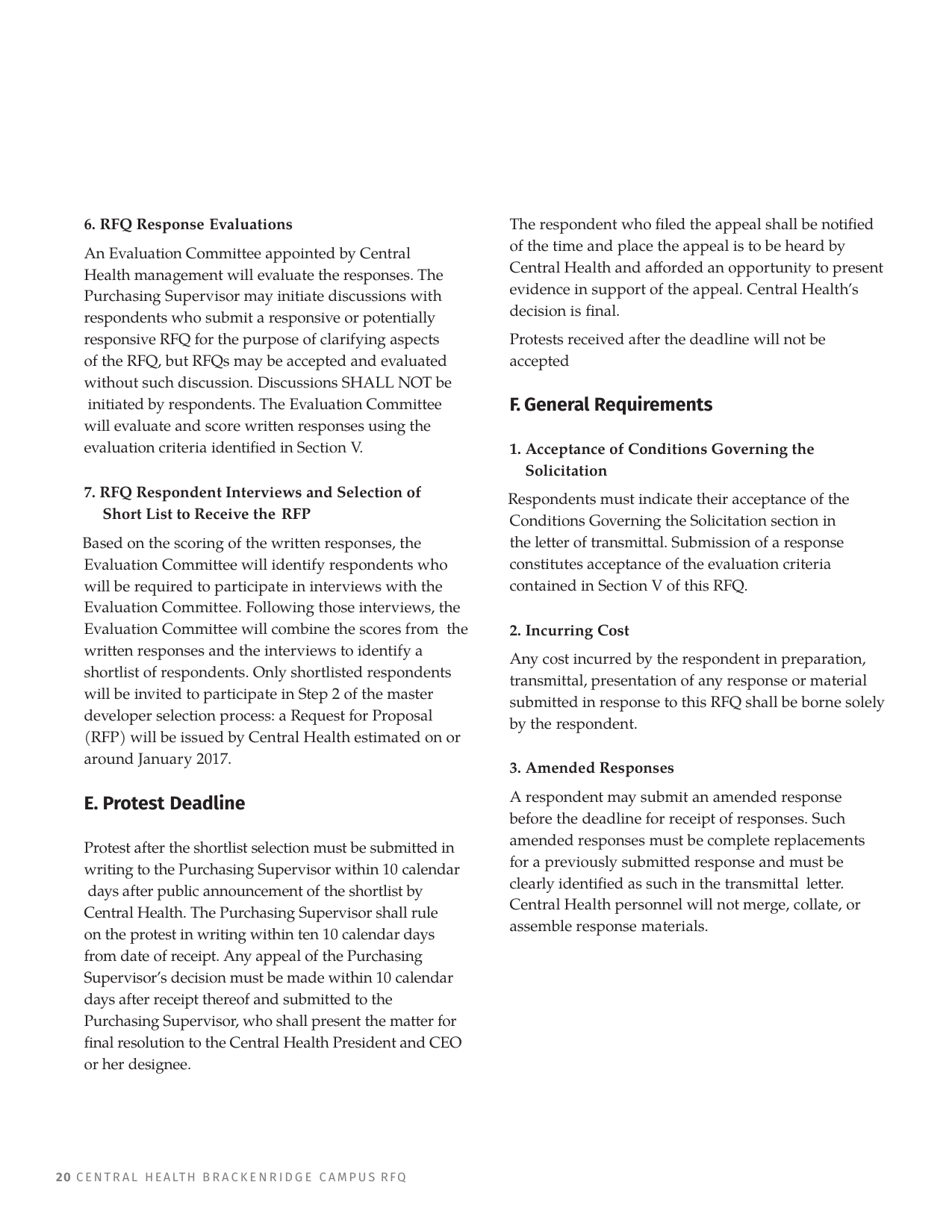

6. RFQ Response Evaluations
An Evaluation Committee appointed by Central  Health management will evaluate the responses. The  Purchasing Supervisor may initiate discussions with  respondents who submit a responsive or potentially  responsive RFQ for the purpose of clarifying aspects  of the RFQ, but RFQs may be accepted and evaluated  without such discussion. Discussions SHALL NOT be  initiated by respondents. The Evaluation Committee  will evaluate and score written responses using the  evaluation criteria identified in Section V.
The respondent who filed the appeal shall be notified  of the time and place the appeal is to be heard by  Central Health and afforded an opportunity to present  evidence in support of the appeal. Central Health’s  decision is final.
Protests received after the deadline will not be  accepted
F. General Requirements
1. Acceptance of Conditions Governing the  Solicitation
Respondents must indicate their acceptance of the  Conditions Governing the Solicitation section in  the letter of transmittal. Submission of a response  constitutes acceptance of the evaluation criteria  contained in Section V of this RFQ.
7. RFQ Respondent Interviews and Selection of  Short List to Receive the RFP
Based on the scoring of the written responses, the  Evaluation Committee will identify respondents who  will be required to participate in interviews with the  Evaluation Committee. Following those interviews, the  Evaluation Committee will combine the scores from  the written responses and the interviews to identify a  shortlist of respondents. Only shortlisted respondents  will be invited to participate in Step 2 of the master  developer selection process: a Request for Proposal  (RFP) will be issued by Central Health estimated on or  around January 2017.
2. Incurring Cost
Any cost incurred by the respondent in preparation,  transmittal, presentation of any response or material  submitted in response to this RFQ shall be borne solely  by the respondent.
3. Amended Responses
A respondent may submit an amended response  before the deadline for receipt of responses. Such  amended responses must be complete replacements  for a previously submitted response and must be  clearly identified as such in the transmittal letter.
Central Health personnel will not merge, collate, or  assemble response materials.
E. Protest Deadline
Protest after the shortlist selection must be submitted in  writing to the Purchasing Supervisor within 10 calendar  days after public announcement of the shortlist by  Central Health. The Purchasing Supervisor shall rule
on the protest in writing within ten 10 calendar days  from date of receipt. Any appeal of the Purchasing  Supervisor’s decision must be made within 10 calendar  days after receipt thereof and submitted to the  Purchasing Supervisor, who shall present the matter for  final resolution to the Central Health President and CEO  or her designee.
20 CENTRAL HEALTH BRACKENRIDGE CAMPUS RFQ